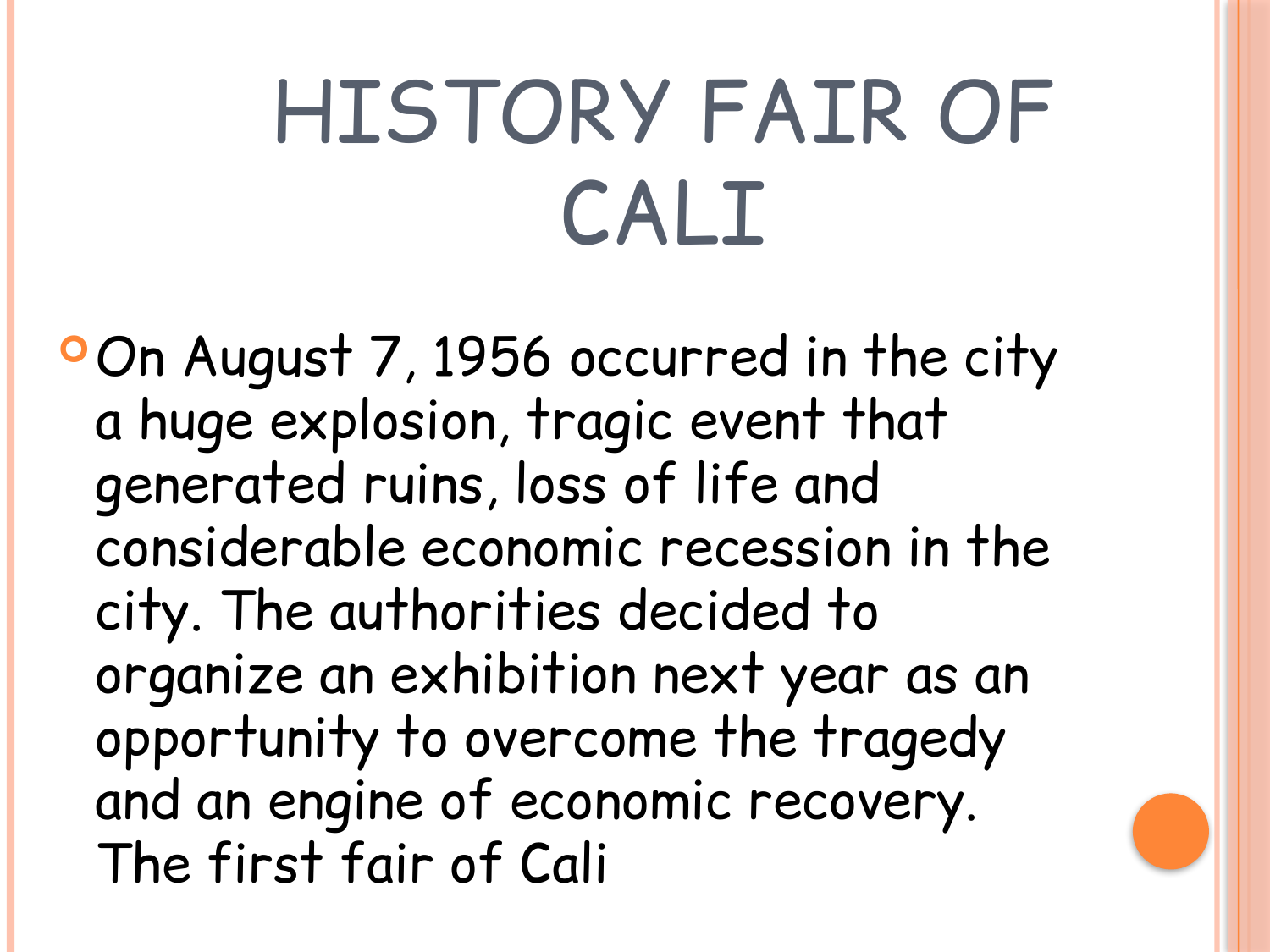

# HISTORY FAIR OF CALI
On August 7, 1956 occurred in the city a huge explosion, tragic event that generated ruins, loss of life and considerable economic recession in the city. The authorities decided to organize an exhibition next year as an opportunity to overcome the tragedy and an engine of economic recovery. The first fair of Cali